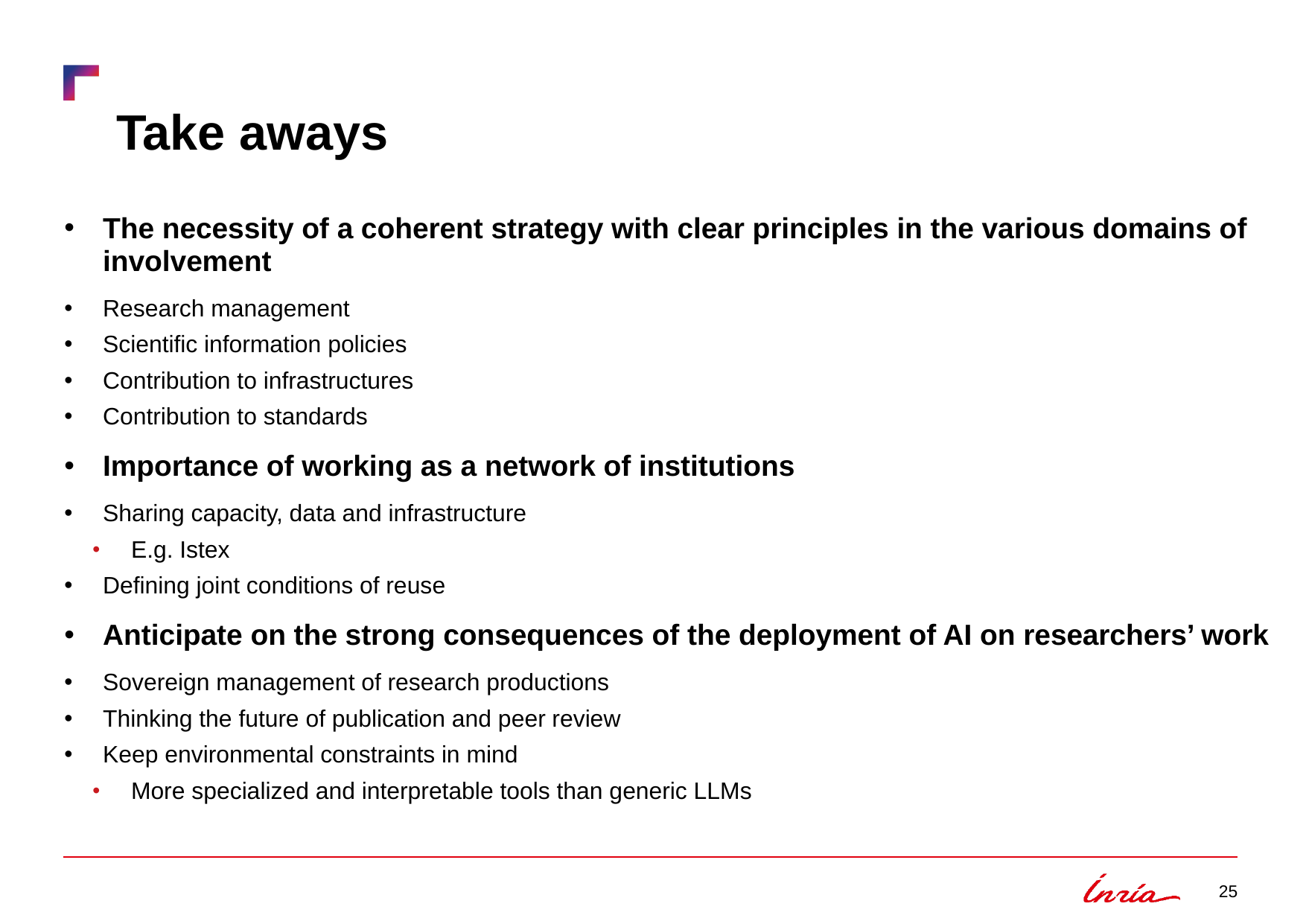

Take aways
The necessity of a coherent strategy with clear principles in the various domains of involvement
Research management
Scientific information policies
Contribution to infrastructures
Contribution to standards
Importance of working as a network of institutions
Sharing capacity, data and infrastructure
E.g. Istex
Defining joint conditions of reuse
Anticipate on the strong consequences of the deployment of AI on researchers’ work
Sovereign management of research productions
Thinking the future of publication and peer review
Keep environmental constraints in mind
More specialized and interpretable tools than generic LLMs
25